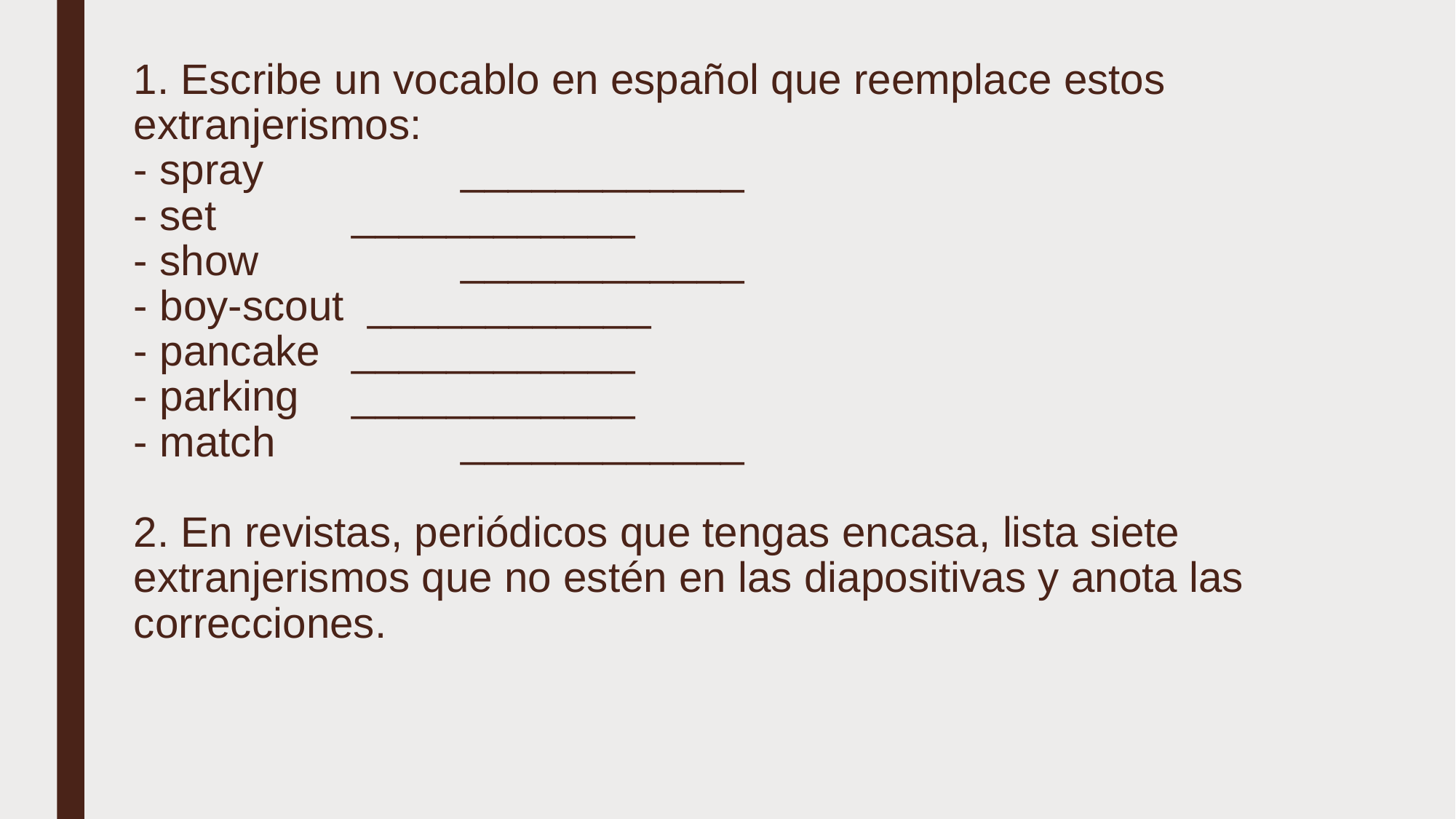

# 1. Escribe un vocablo en español que reemplace estos extranjerismos: - spray		____________ - set		____________ - show		____________ - boy-scout  ____________ - pancake	____________ - parking	____________ - match		____________ 2. En revistas, periódicos que tengas encasa, lista siete extranjerismos que no estén en las diapositivas y anota las correcciones.